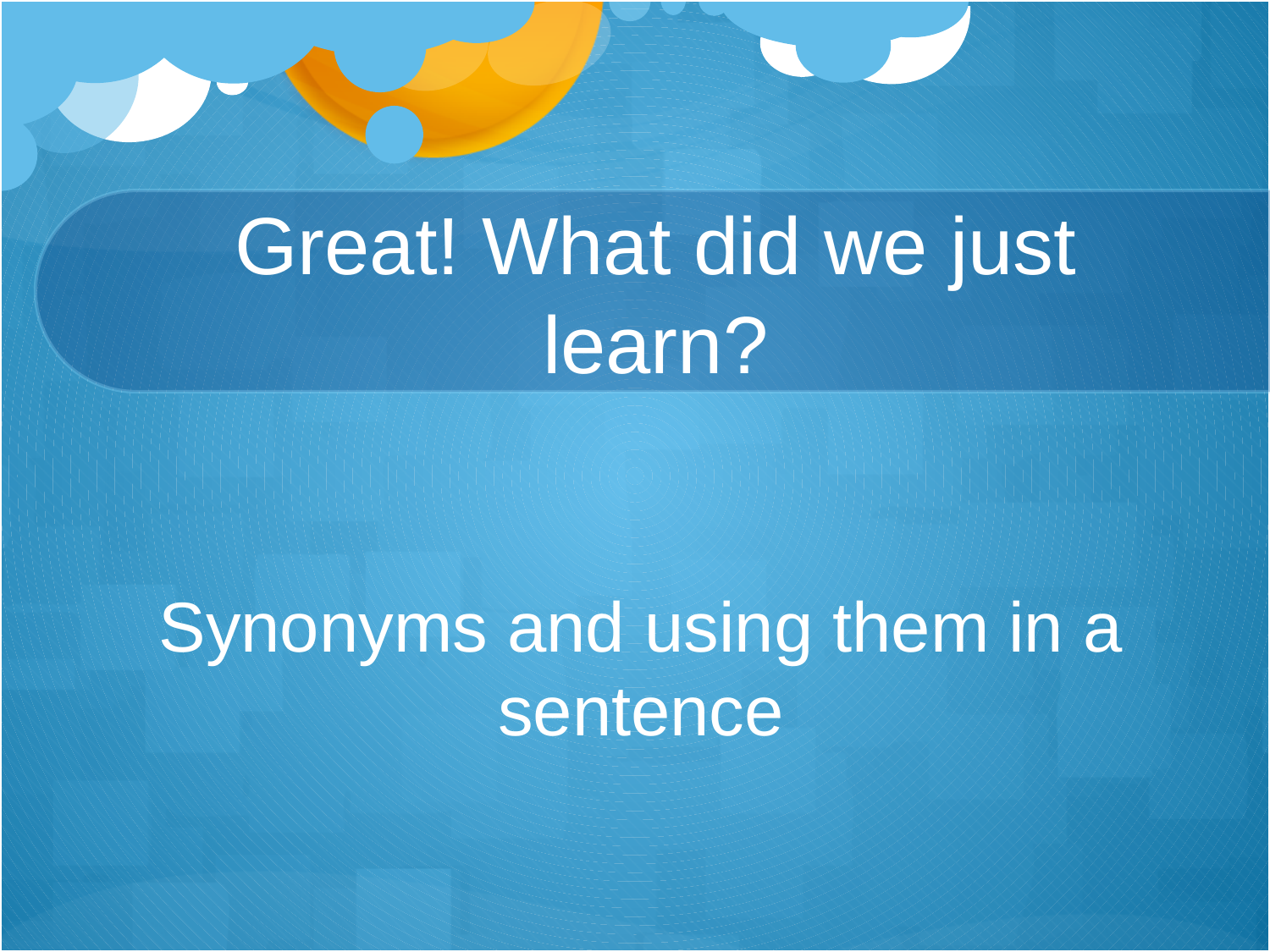

# Great! What did we just learn?
Synonyms and using them in a sentence